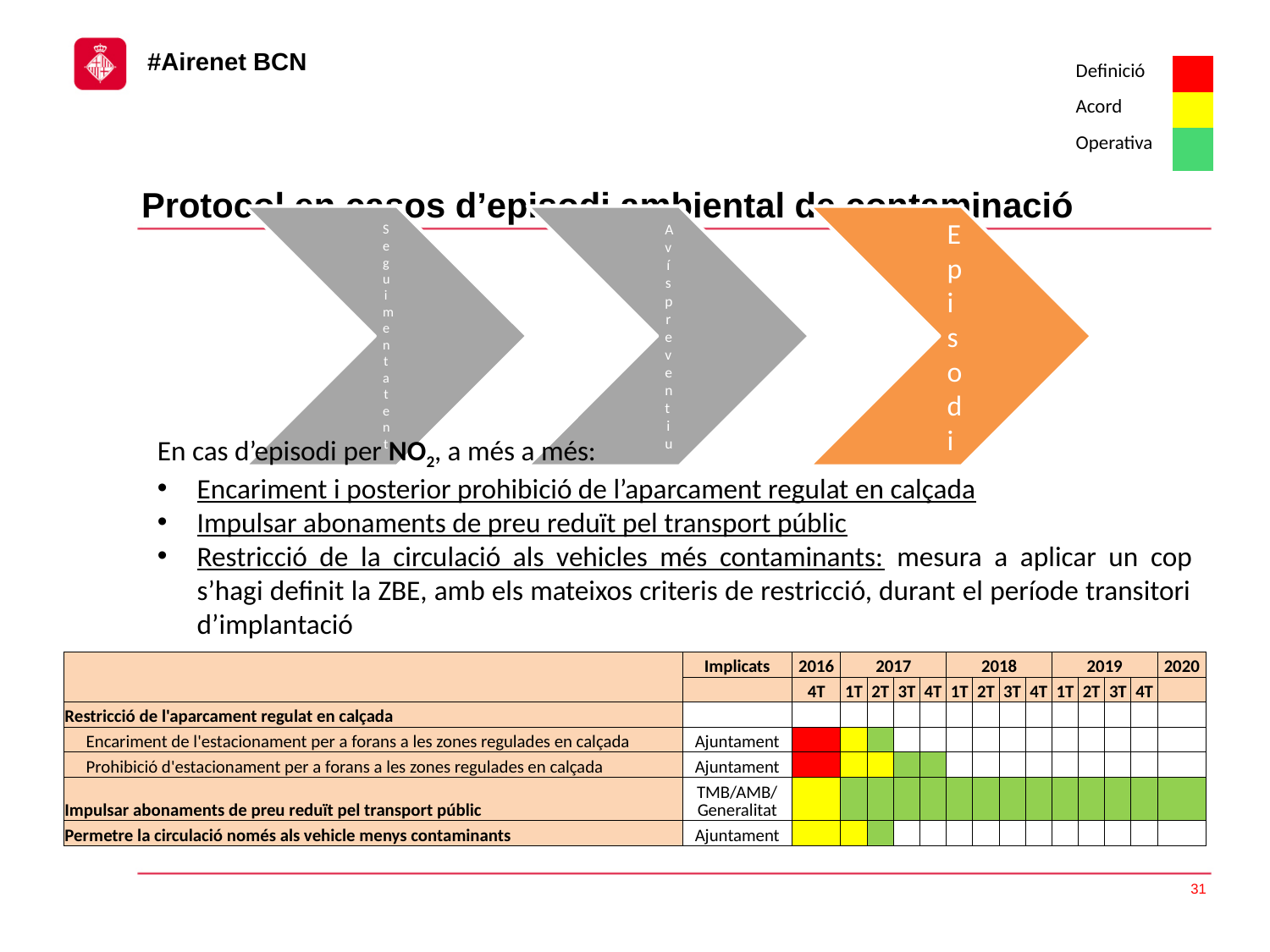

| Definició |  |
| --- | --- |
| Acord |  |
| Operativa |  |
Protocol en casos d’episodi ambiental de contaminació
Seguiment atent
Episodi
En cas d’episodi per NO2, a més a més:
Encariment i posterior prohibició de l’aparcament regulat en calçada
Impulsar abonaments de preu reduït pel transport públic
Restricció de la circulació als vehicles més contaminants: mesura a aplicar un cop s’hagi definit la ZBE, amb els mateixos criteris de restricció, durant el període transitori d’implantació

|  | Implicats | 2016 | 2017 |  |  |  | 2018 |  |  |  | 2019 |  |  |  | 2020 |
| --- | --- | --- | --- | --- | --- | --- | --- | --- | --- | --- | --- | --- | --- | --- | --- |
|  |  | 4T | 1T | 2T | 3T | 4T | 1T | 2T | 3T | 4T | 1T | 2T | 3T | 4T |  |
| Restricció de l'aparcament regulat en calçada |  |  |  |  |  |  |  |  |  |  |  |  |  |  |  |
| Encariment de l'estacionament per a forans a les zones regulades en calçada | Ajuntament |  |  |  |  |  |  |  |  |  |  |  |  |  |  |
| Prohibició d'estacionament per a forans a les zones regulades en calçada | Ajuntament |  |  |  |  |  |  |  |  |  |  |  |  |  |  |
| Impulsar abonaments de preu reduït pel transport públic | TMB/AMB/ Generalitat |  |  |  |  |  |  |  |  |  |  |  |  |  |  |
| Permetre la circulació només als vehicle menys contaminants | Ajuntament |  |  |  |  |  |  |  |  |  |  |  |  |  |  |
31